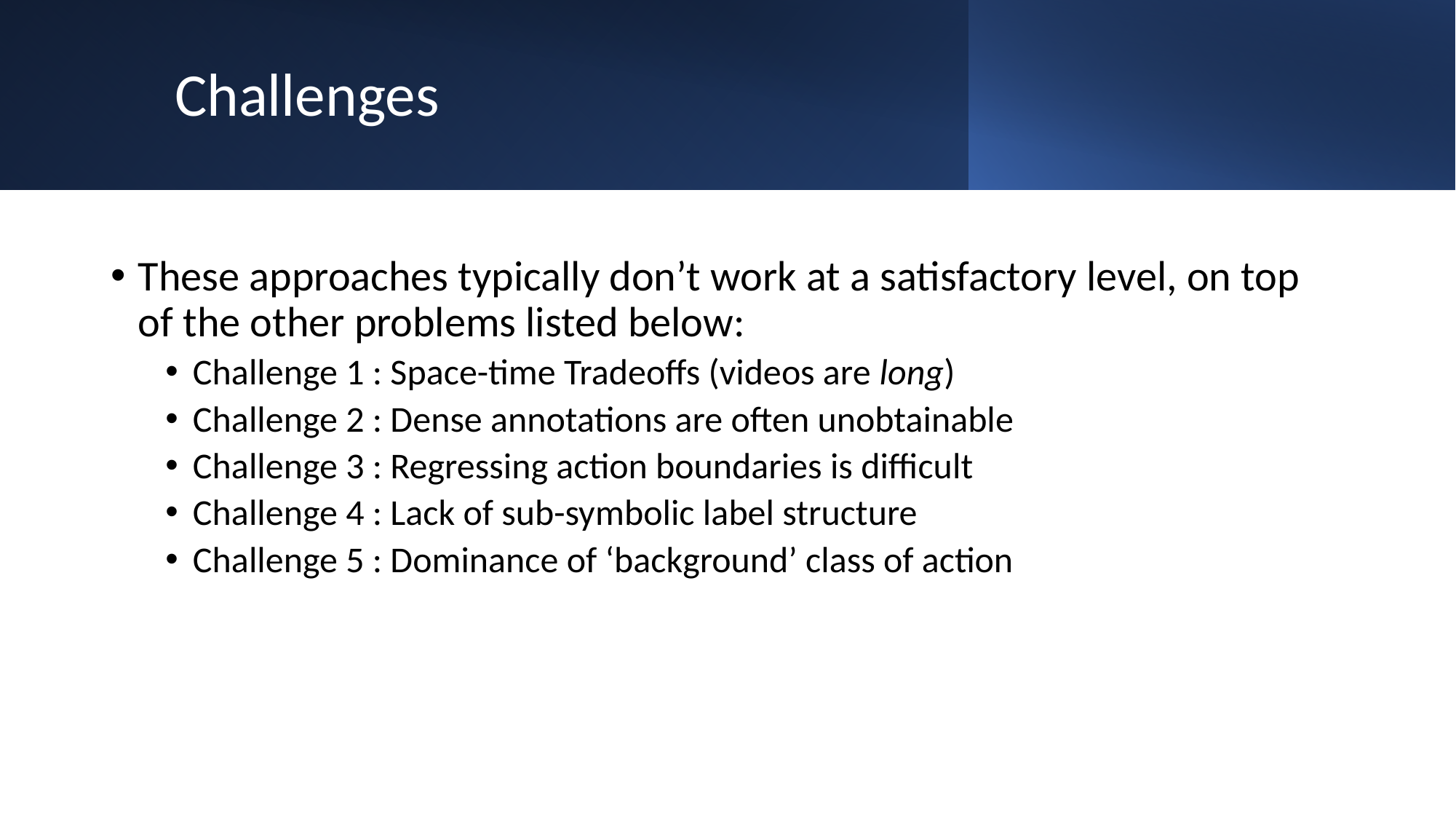

# Challenges
These approaches typically don’t work at a satisfactory level, on top of the other problems listed below:
Challenge 1 : Space-time Tradeoffs (videos are long)
Challenge 2 : Dense annotations are often unobtainable
Challenge 3 : Regressing action boundaries is difficult
Challenge 4 : Lack of sub-symbolic label structure
Challenge 5 : Dominance of ‘background’ class of action